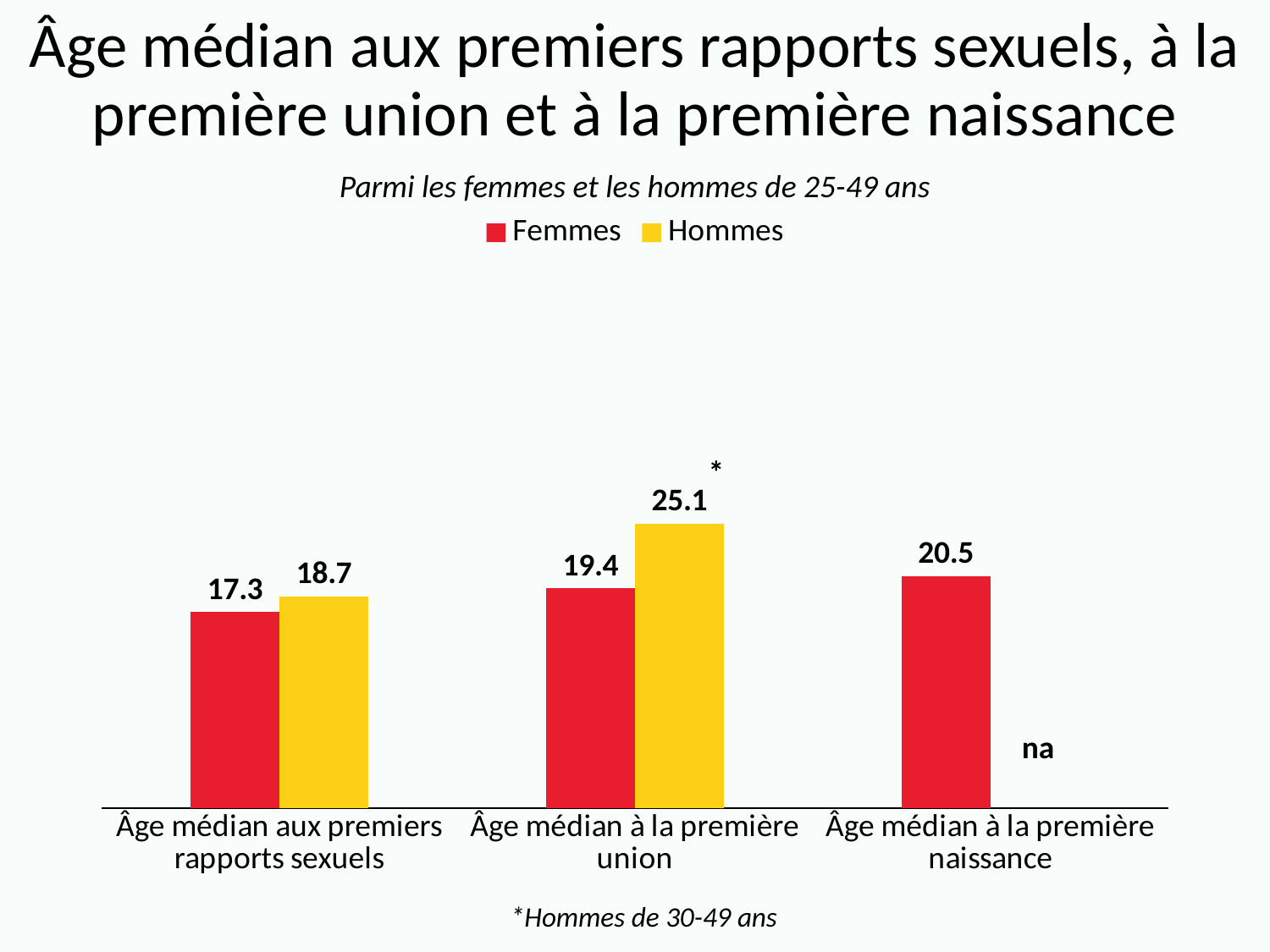

# Âge médian aux premiers rapports sexuels, à la première union et à la première naissance
Parmi les femmes et les hommes de 25-49 ans

### Chart

| Category | Femmes | Hommes |
|---|---|---|
| Âge médian aux premiers rapports sexuels | 17.3 | 18.7 |
| Âge médian à la première union | 19.4 | 25.1 |
| Âge médian à la première naissance | 20.5 | None |
*
na
*Hommes de 30-49 ans